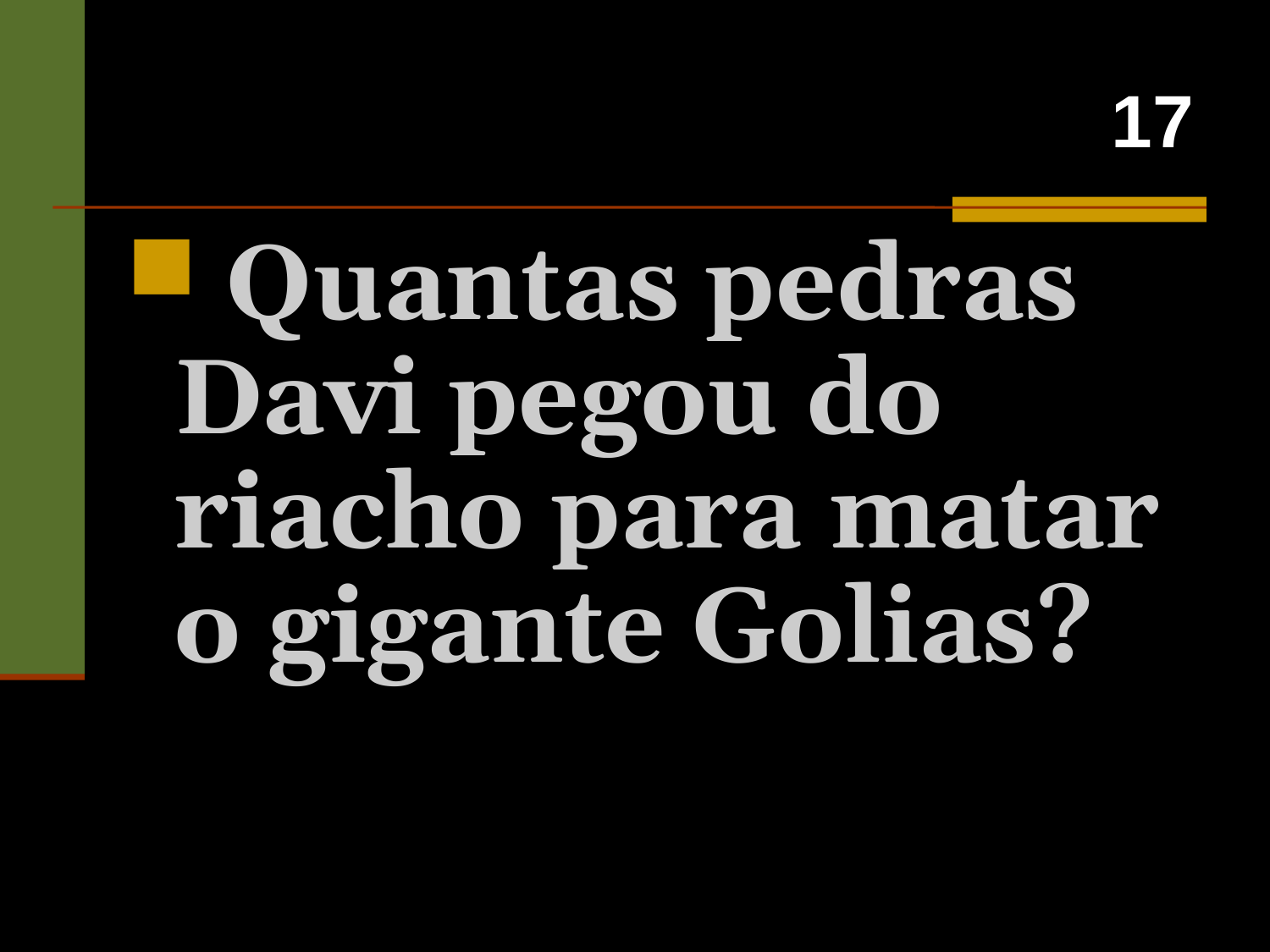

# 17
 Quantas pedras Davi pegou do riacho para matar o gigante Golias?